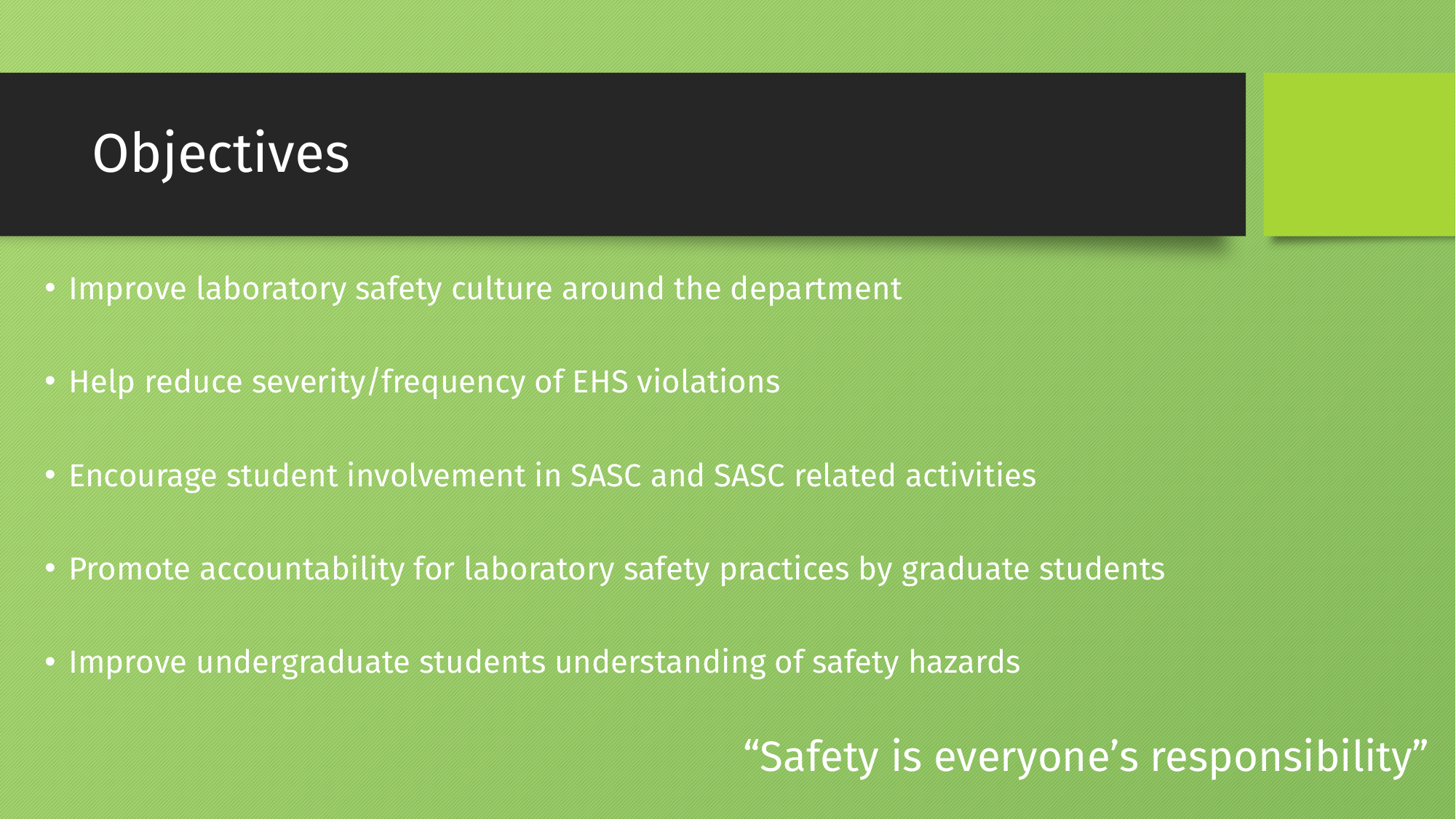

# Objectives
Improve laboratory safety culture around the department

Help reduce severity/frequency of EHS violations

Encourage student involvement in SASC and SASC related activities

Promote accountability for laboratory safety practices by graduate students

Improve undergraduate students understanding of safety hazards

“Safety is everyone’s responsibility”